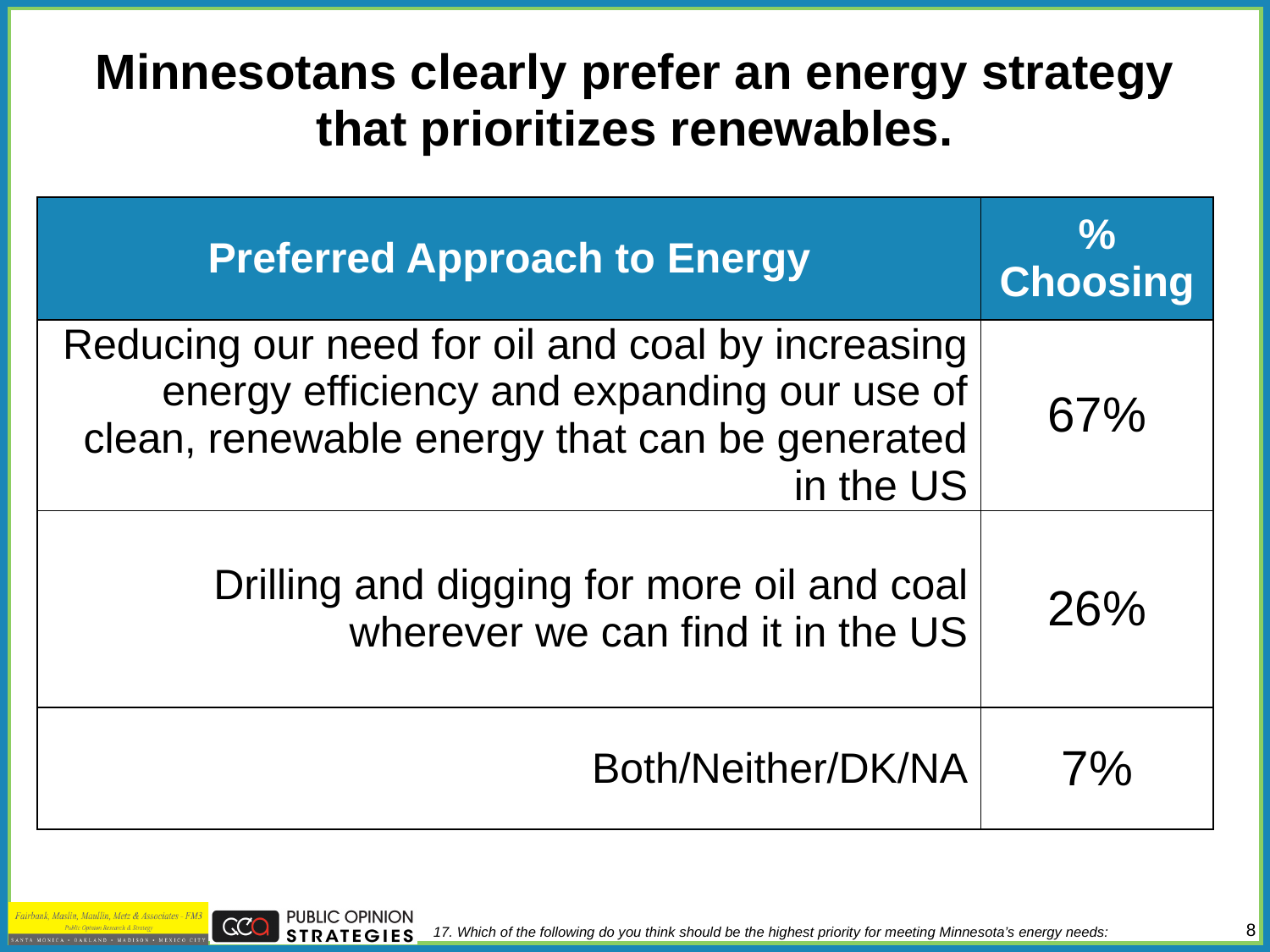

# Minnesotans clearly prefer an energy strategy that prioritizes renewables.
| Preferred Approach to Energy | % Choosing |
| --- | --- |
| Reducing our need for oil and coal by increasing energy efficiency and expanding our use of clean, renewable energy that can be generated in the US | 67% |
| Drilling and digging for more oil and coal wherever we can find it in the US | 26% |
| Both/Neither/DK/NA | 7% |
17. Which of the following do you think should be the highest priority for meeting Minnesota’s energy needs: